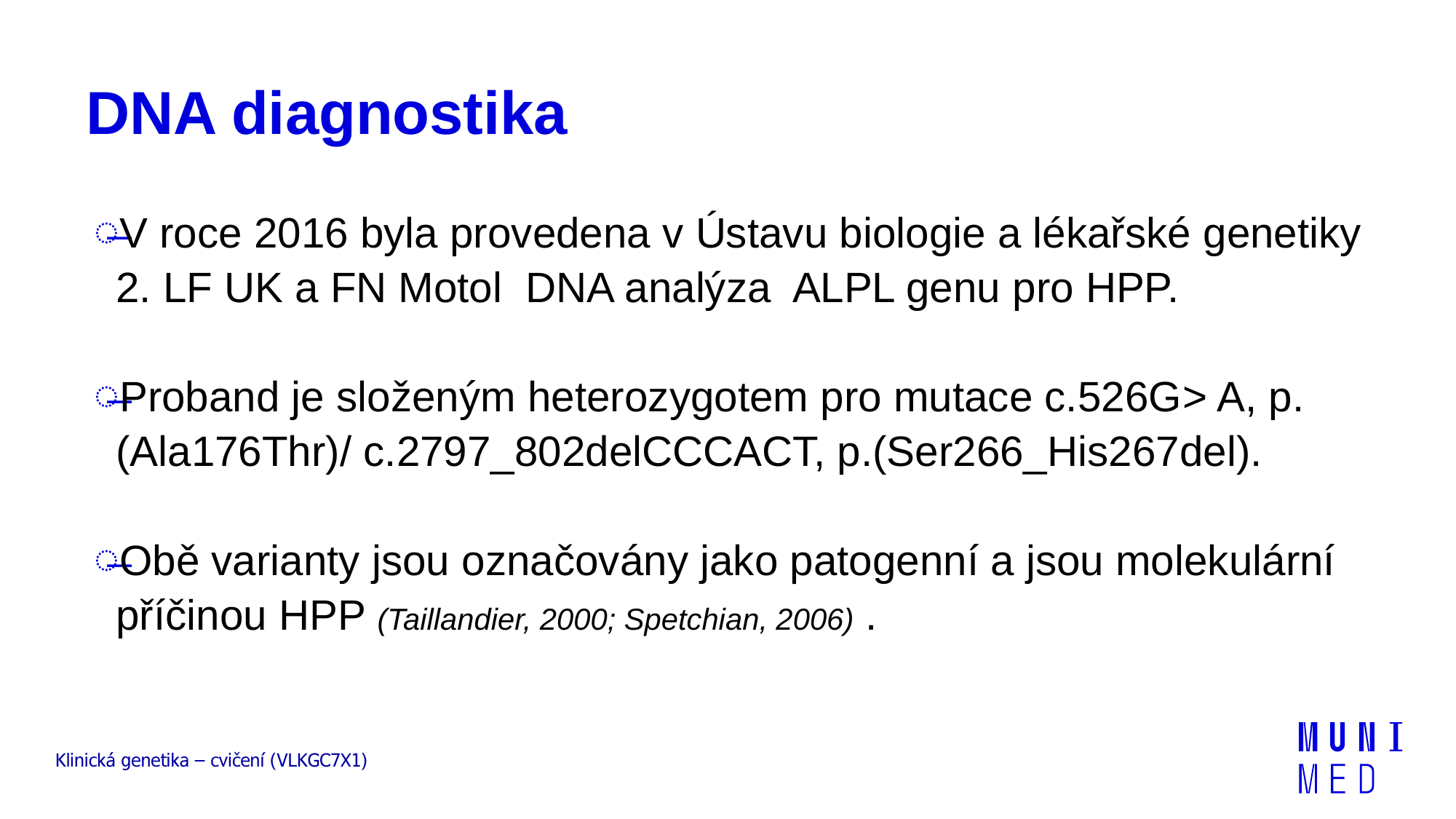

# DNA diagnostika
V roce 2016 byla provedena v Ústavu biologie a lékařské genetiky 2. LF UK a FN Motol  DNA analýza  ALPL genu pro HPP.

Proband je složeným heterozygotem pro mutace c.526G> A, p.(Ala176Thr)/ c.2797_802delCCCACT, p.(Ser266_His267del).

Obě varianty jsou označovány jako patogenní a jsou molekulární příčinou HPP (Taillandier, 2000; Spetchian, 2006) .

Klinická genetika – cvičení (VLKGC7X1)